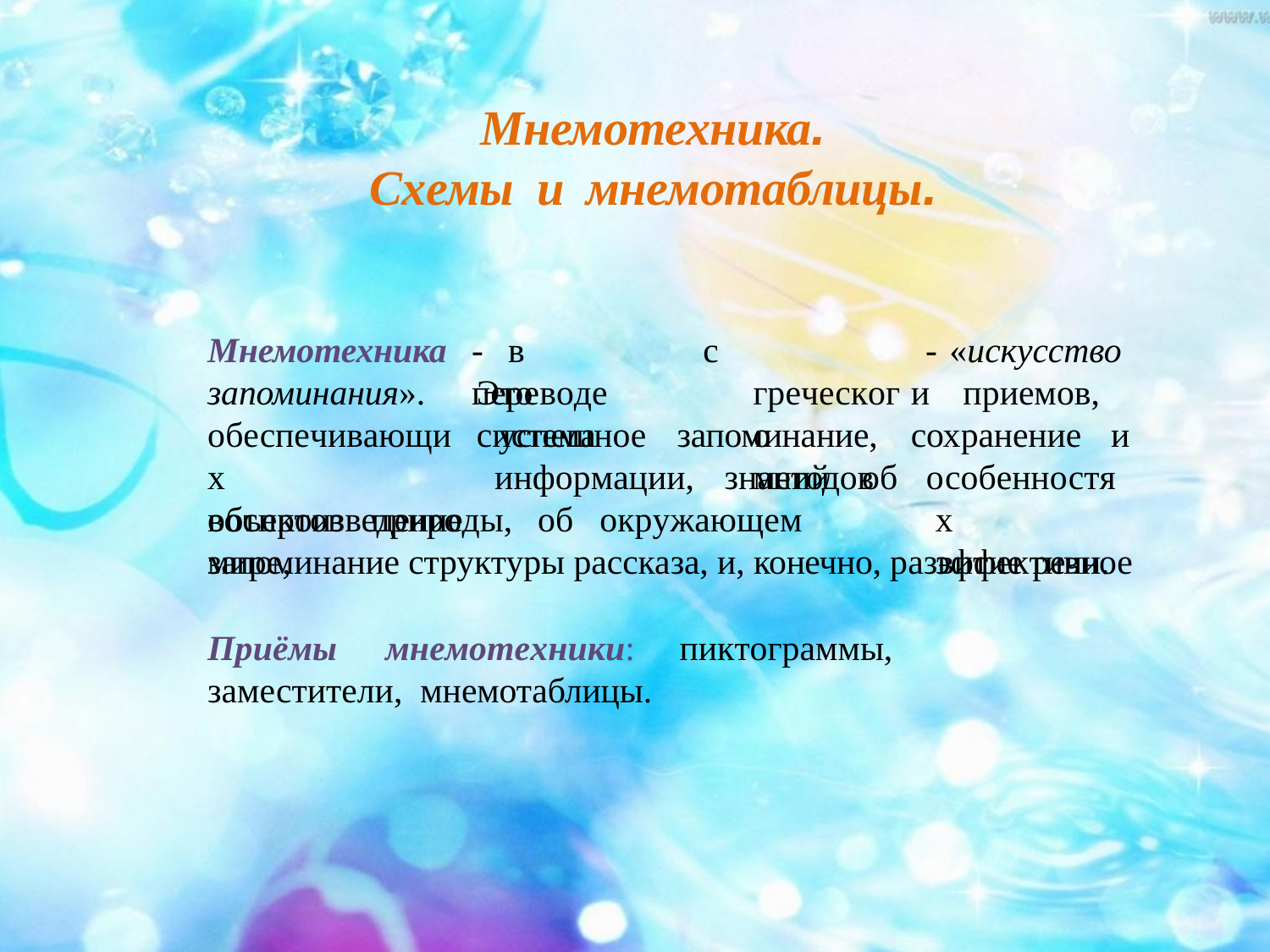

# Мнемотехника.
Схемы	и	мнемотаблицы.
Мнемотехника  запоминания».  обеспечивающих  воспроизведение
-	в	переводе
с	греческого  методов
- «искусство  и приемов,  сохранение   и
Это	система
успешное
запоминание,
информации,
знаний	об
особенностях  эффективное
объектов	природы,	об	окружающем	мире,
запоминание структуры рассказа, и, конечно, развитие речи.

Приёмы	мнемотехники:	пиктограммы,	заместители,  мнемотаблицы.